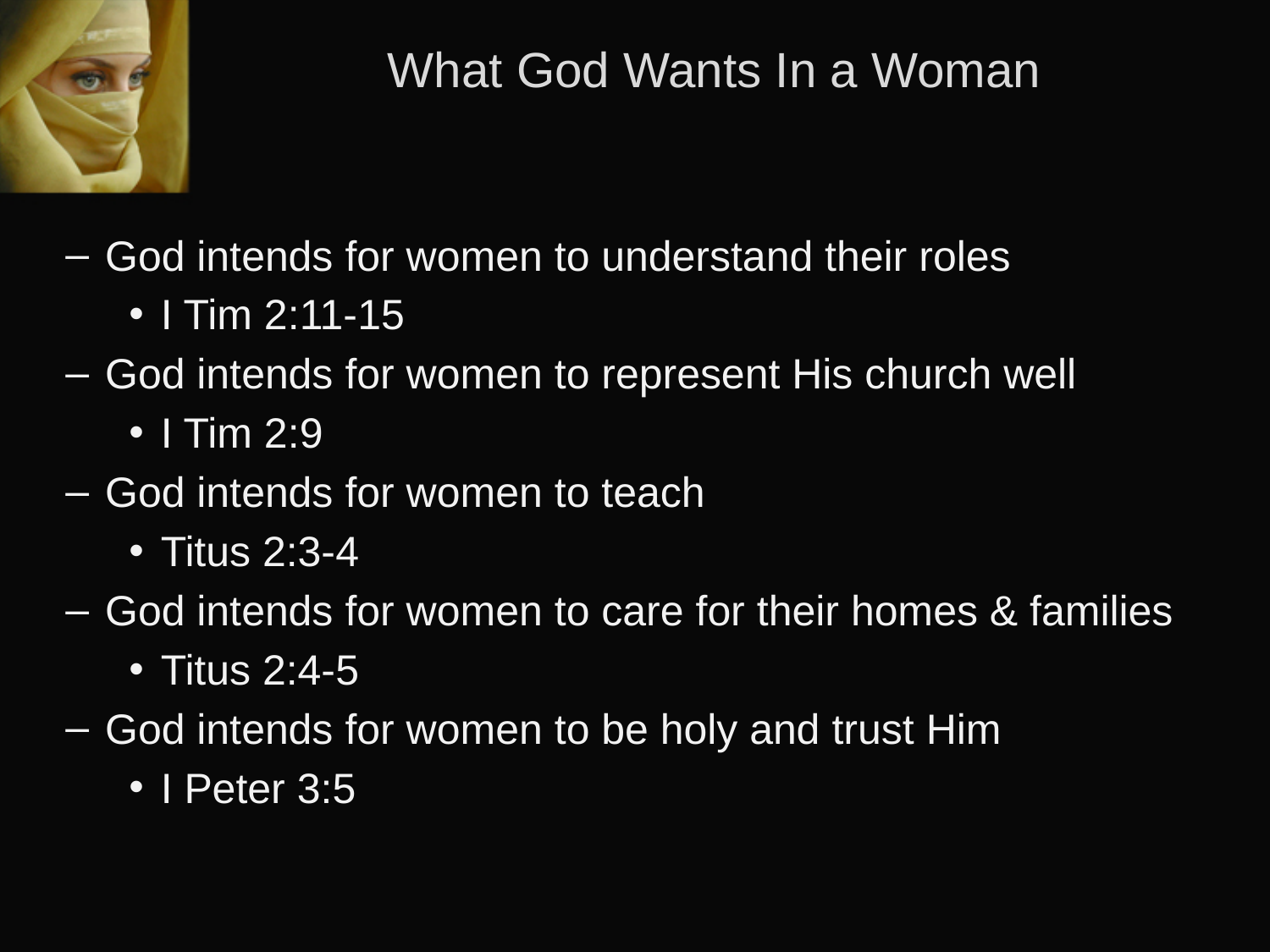

What God Wants In a Woman
God intends for women to understand their roles
I Tim 2:11-15
God intends for women to represent His church well
I Tim 2:9
God intends for women to teach
Titus 2:3-4
God intends for women to care for their homes & families
Titus 2:4-5
God intends for women to be holy and trust Him
I Peter 3:5